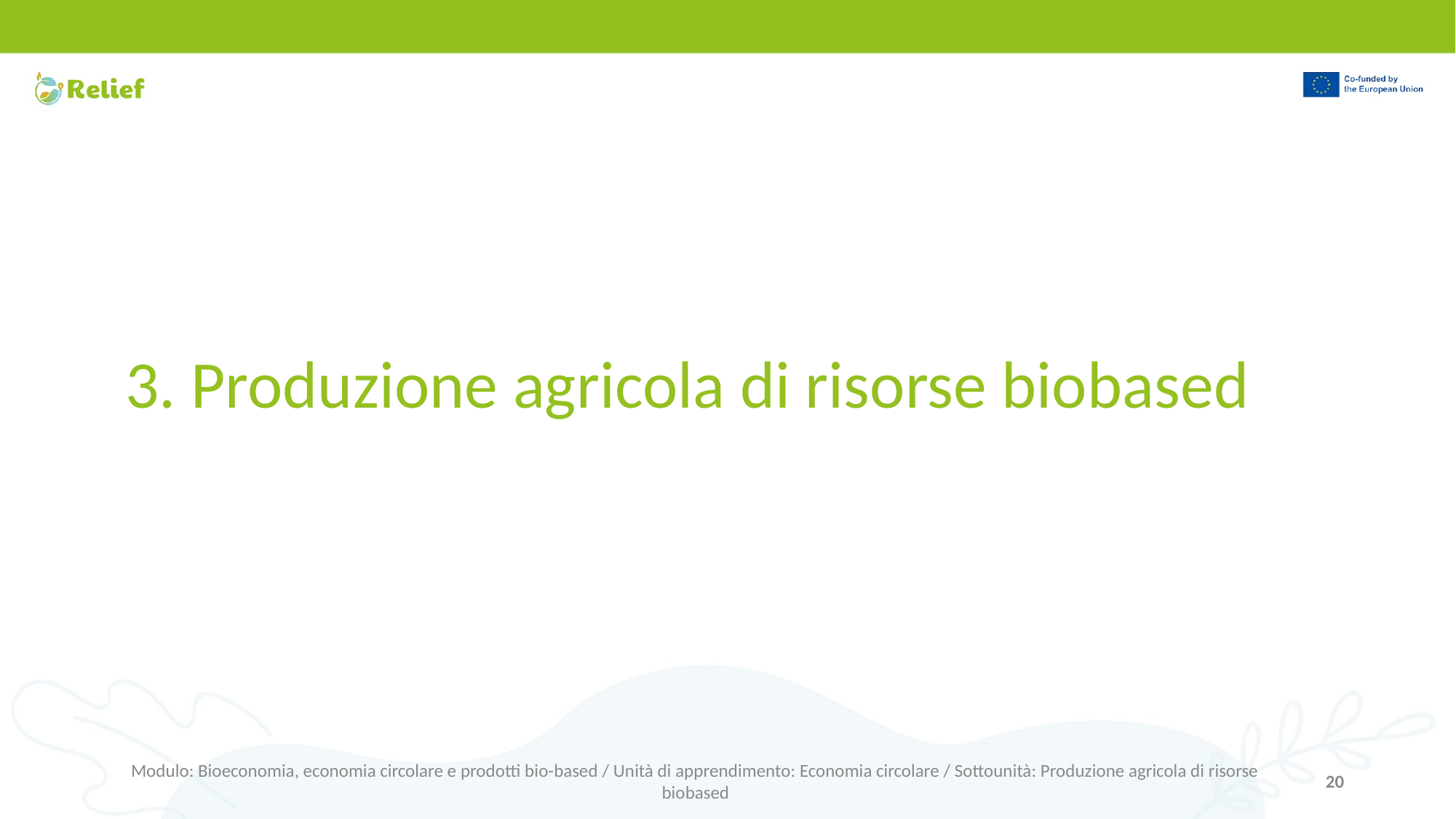

# 3. Produzione agricola di risorse biobased
Modulo: Bioeconomia, economia circolare e prodotti bio-based / Unità di apprendimento: Economia circolare / Sottounità: Produzione agricola di risorse biobased
20